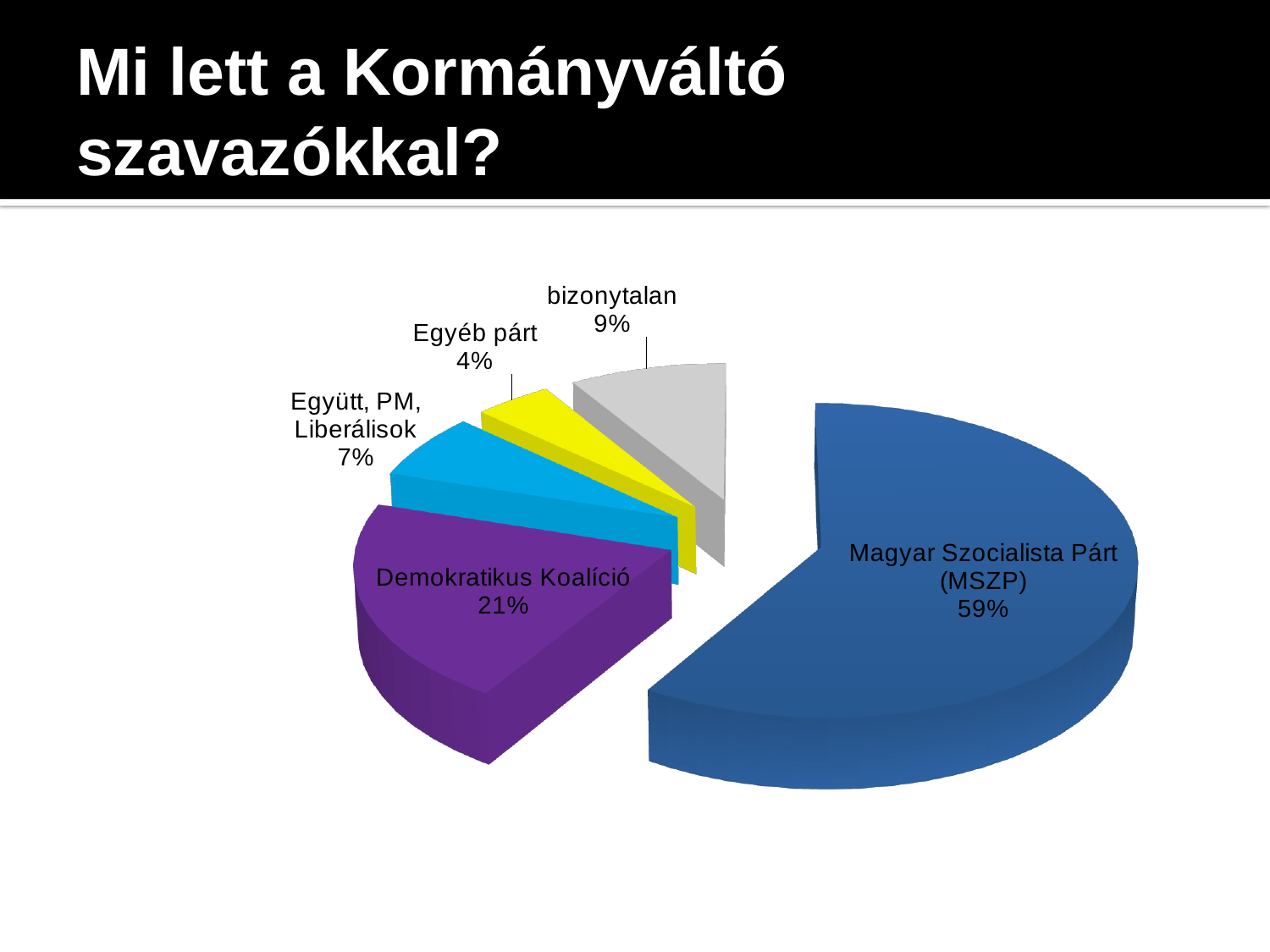

# Mi lett a Kormányváltó szavazókkal?

[unsupported chart]